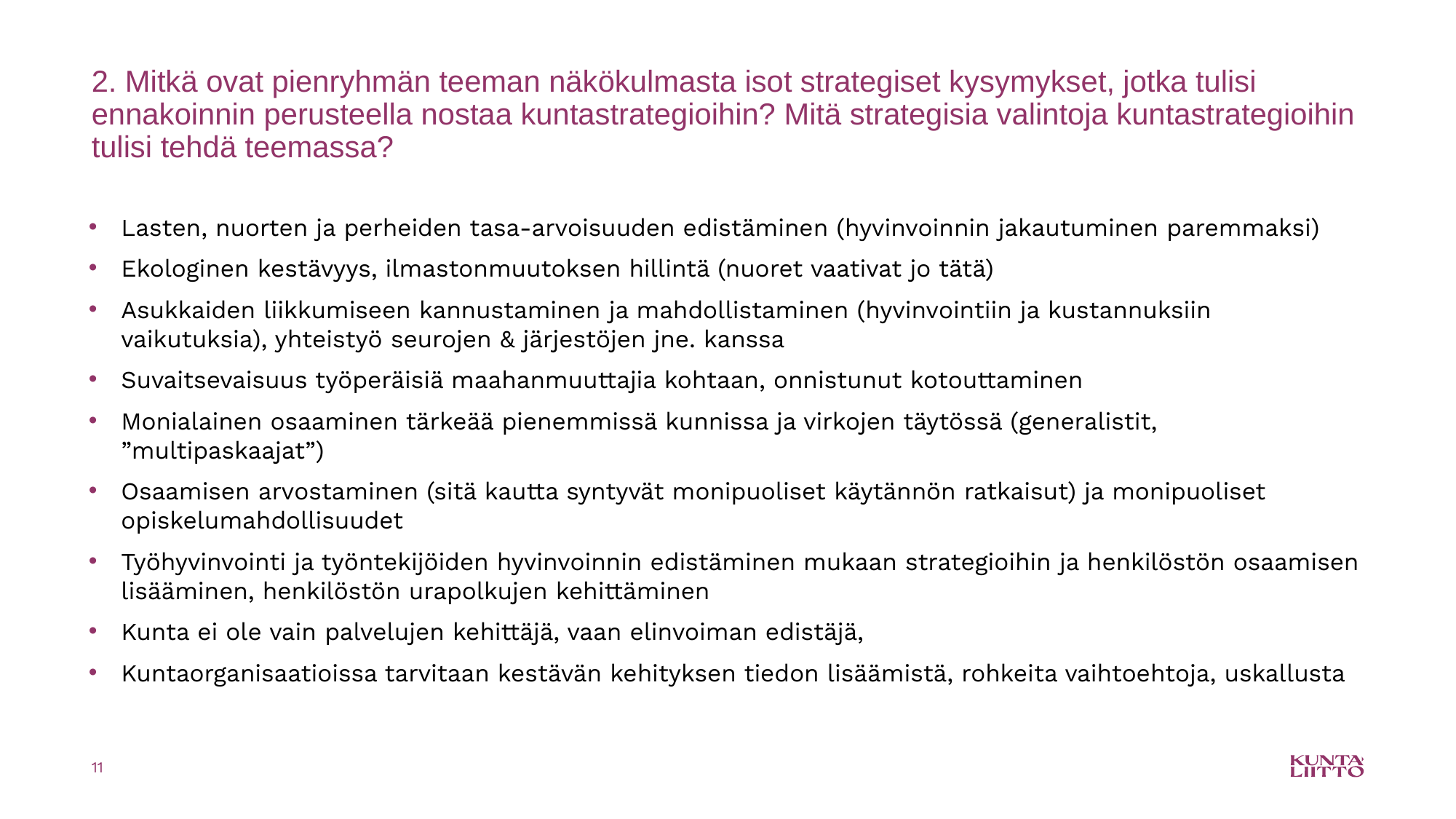

# 2. Mitkä ovat pienryhmän teeman näkökulmasta isot strategiset kysymykset, jotka tulisi ennakoinnin perusteella nostaa kuntastrategioihin? Mitä strategisia valintoja kuntastrategioihin tulisi tehdä teemassa?
Lasten, nuorten ja perheiden tasa-arvoisuuden edistäminen (hyvinvoinnin jakautuminen paremmaksi)
Ekologinen kestävyys, ilmastonmuutoksen hillintä (nuoret vaativat jo tätä)
Asukkaiden liikkumiseen kannustaminen ja mahdollistaminen (hyvinvointiin ja kustannuksiin vaikutuksia), yhteistyö seurojen & järjestöjen jne. kanssa
Suvaitsevaisuus työperäisiä maahanmuuttajia kohtaan, onnistunut kotouttaminen
Monialainen osaaminen tärkeää pienemmissä kunnissa ja virkojen täytössä (generalistit, ”multipaskaajat”)
Osaamisen arvostaminen (sitä kautta syntyvät monipuoliset käytännön ratkaisut) ja monipuoliset opiskelumahdollisuudet
Työhyvinvointi ja työntekijöiden hyvinvoinnin edistäminen mukaan strategioihin ja henkilöstön osaamisen lisääminen, henkilöstön urapolkujen kehittäminen
Kunta ei ole vain palvelujen kehittäjä, vaan elinvoiman edistäjä,
Kuntaorganisaatioissa tarvitaan kestävän kehityksen tiedon lisäämistä, rohkeita vaihtoehtoja, uskallusta

11